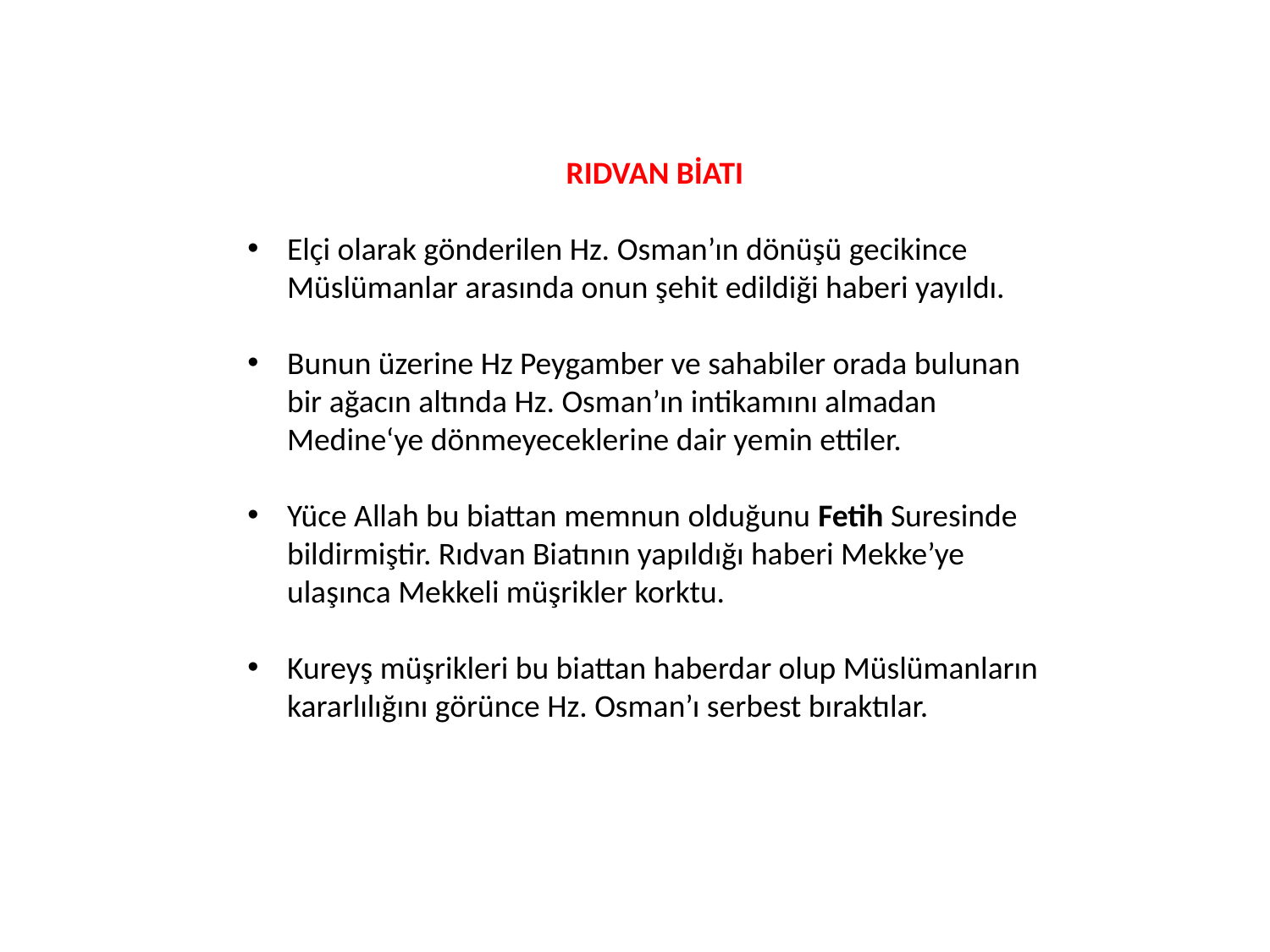

RIDVAN BİATI

Elçi olarak gönderilen Hz. Osman’ın dönüşü gecikince Müslümanlar arasında onun şehit edildiği haberi yayıldı.

Bunun üzerine Hz Peygamber ve sahabiler orada bulunan bir ağacın altında Hz. Osman’ın intikamını almadan Medine‘ye dönmeyeceklerine dair yemin ettiler.

Yüce Allah bu biattan memnun olduğunu Fetih Suresinde bildirmiştir. Rıdvan Biatının yapıldığı haberi Mekke’ye ulaşınca Mekkeli müşrikler korktu.

Kureyş müşrikleri bu biattan haberdar olup Müslümanların kararlılığını görünce Hz. Osman’ı serbest bıraktılar.